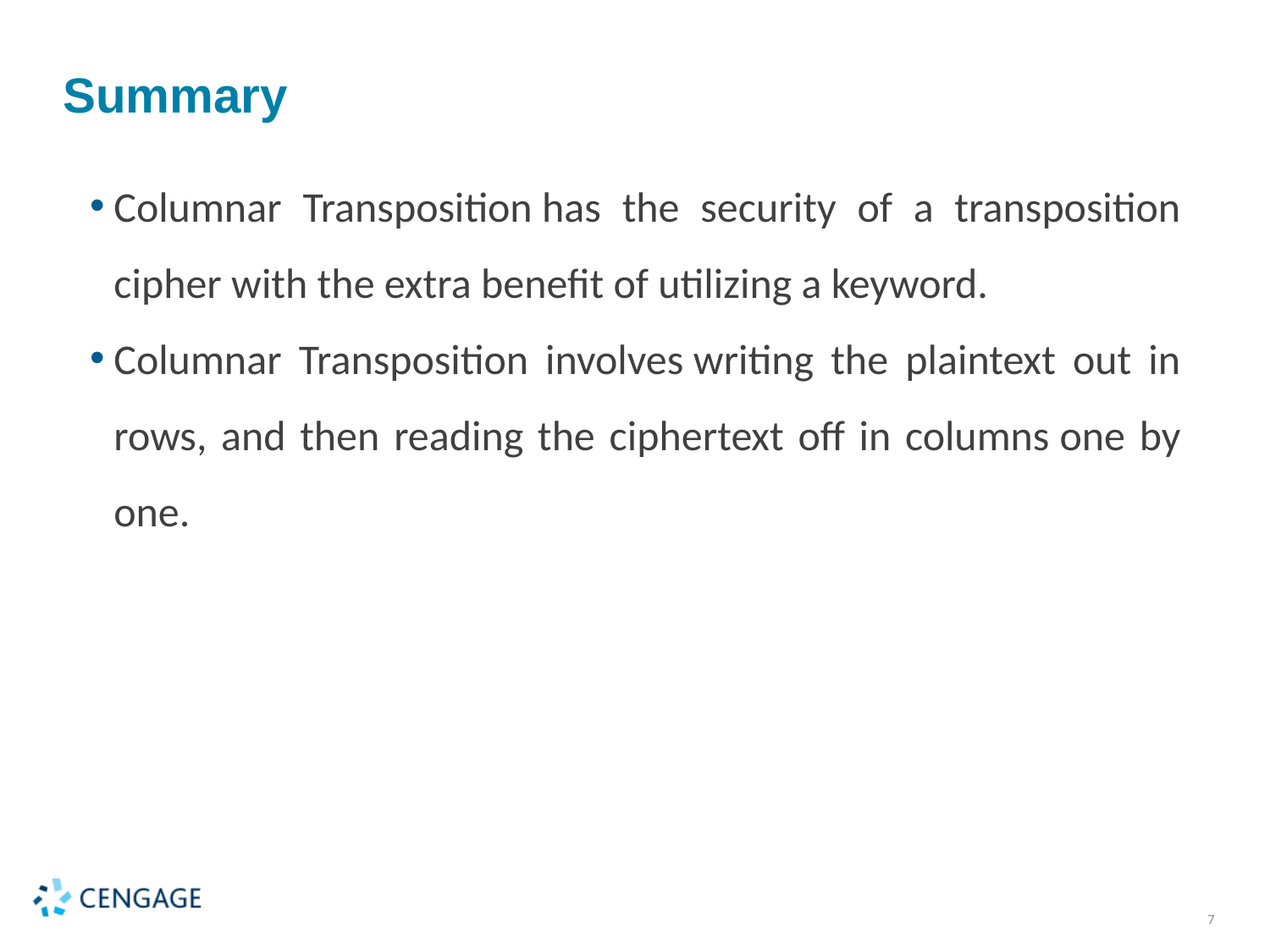

Summary
Columnar Transposition has the security of a transposition cipher with the extra benefit of utilizing a keyword.
Columnar Transposition involves writing the plaintext out in rows, and then reading the ciphertext off in columns one by one.